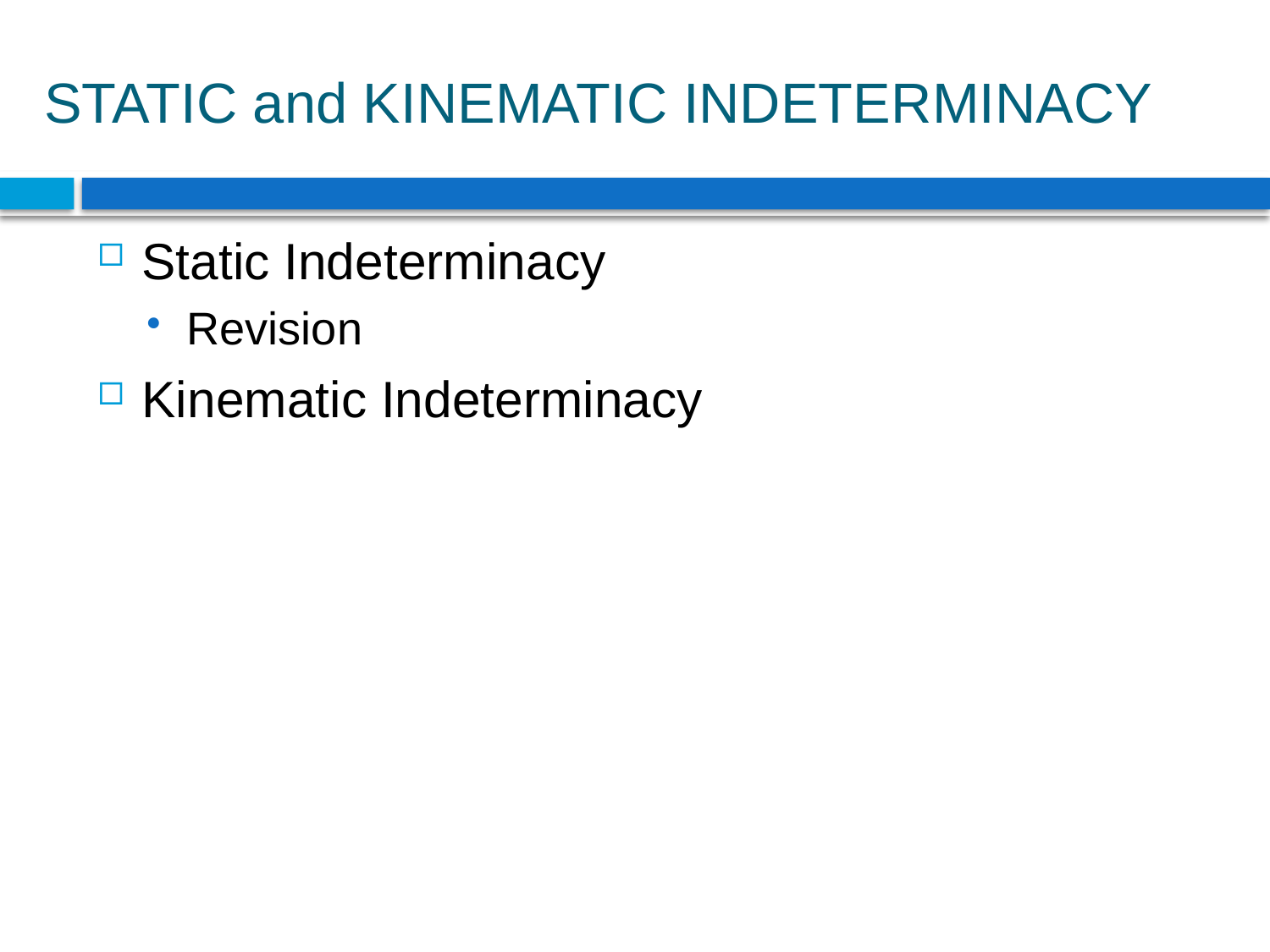

# STATIC and KINEMATIC INDETERMINACY
Static Indeterminacy
Revision
Kinematic Indeterminacy